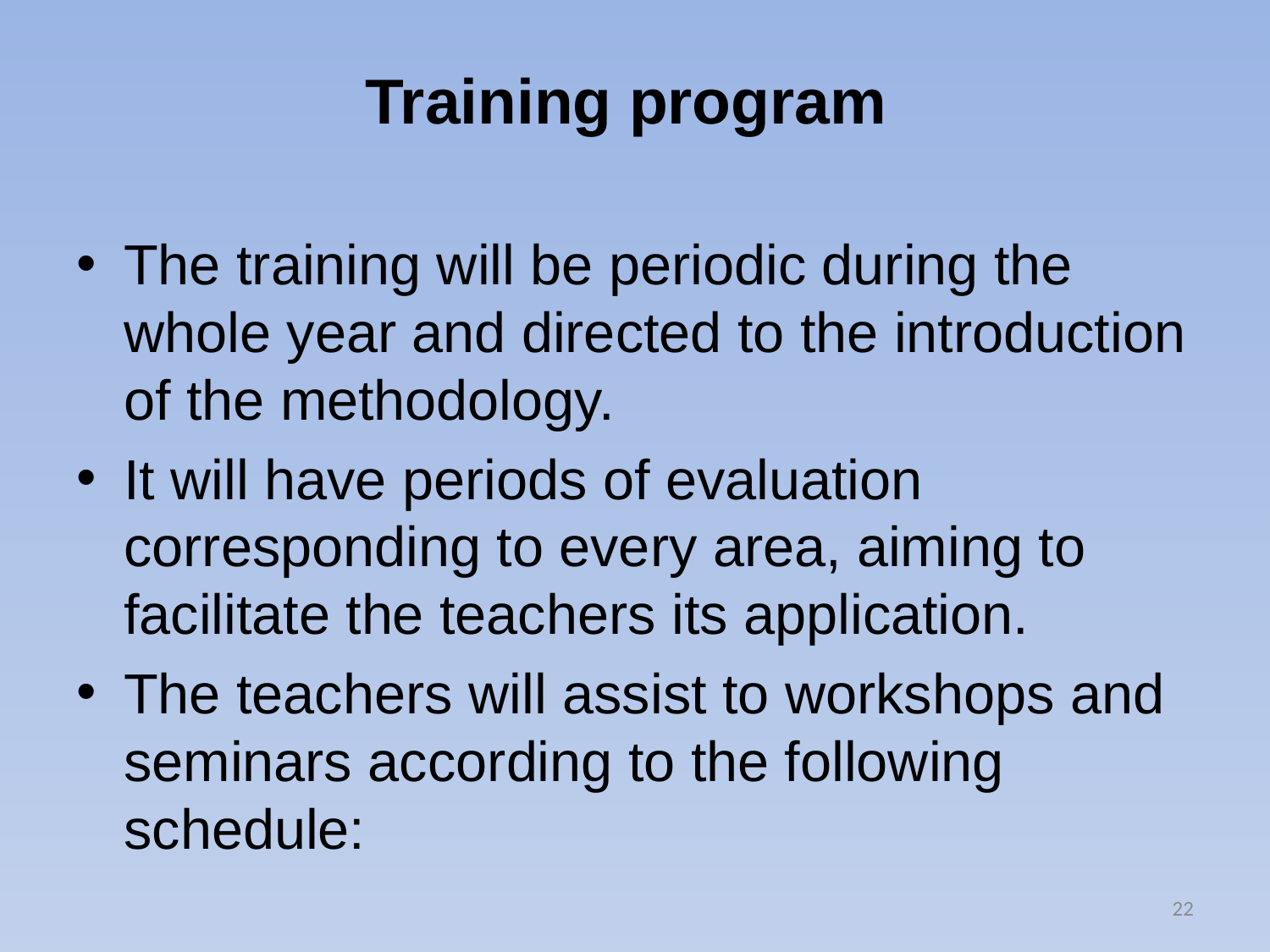

# Training program
The training will be periodic during the whole year and directed to the introduction of the methodology.
It will have periods of evaluation corresponding to every area, aiming to facilitate the teachers its application.
The teachers will assist to workshops and seminars according to the following schedule:

22